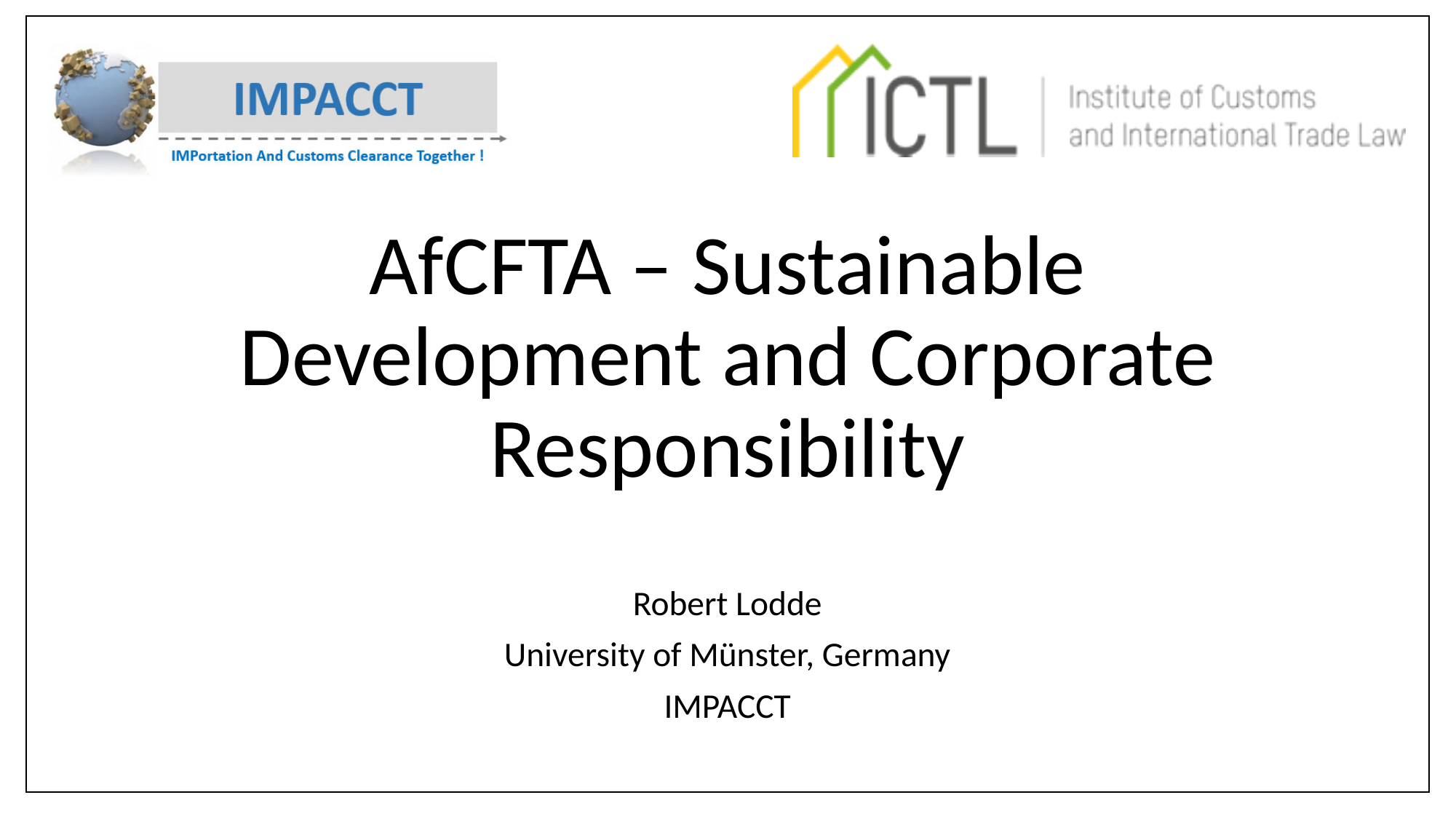

# AfCFTA – Sustainable Development and Corporate Responsibility
Robert Lodde
University of Münster, Germany
IMPACCT